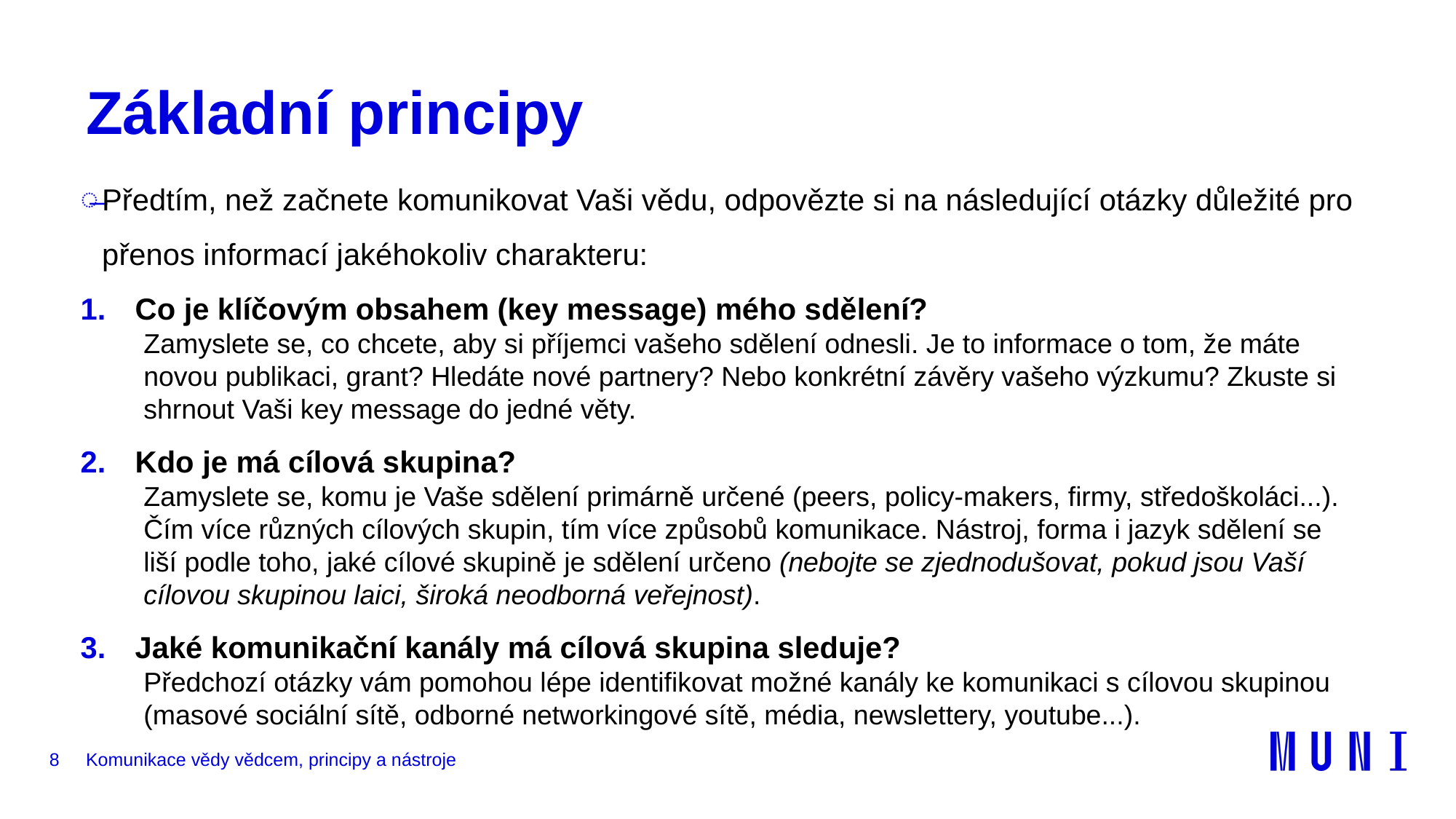

# Základní principy
Předtím, než začnete komunikovat Vaši vědu, odpovězte si na následující otázky důležité pro přenos informací jakéhokoliv charakteru:
Co je klíčovým obsahem (key message) mého sdělení?
Zamyslete se, co chcete, aby si příjemci vašeho sdělení odnesli. Je to informace o tom, že máte novou publikaci, grant? Hledáte nové partnery? Nebo konkrétní závěry vašeho výzkumu? Zkuste si shrnout Vaši key message do jedné věty.
Kdo je má cílová skupina?
Zamyslete se, komu je Vaše sdělení primárně určené (peers, policy-makers, firmy, středoškoláci...). Čím více různých cílových skupin, tím více způsobů komunikace. Nástroj, forma i jazyk sdělení se liší podle toho, jaké cílové skupině je sdělení určeno (nebojte se zjednodušovat, pokud jsou Vaší cílovou skupinou laici, široká neodborná veřejnost).
Jaké komunikační kanály má cílová skupina sleduje?
Předchozí otázky vám pomohou lépe identifikovat možné kanály ke komunikaci s cílovou skupinou (masové sociální sítě, odborné networkingové sítě, média, newslettery, youtube...).

8
Komunikace vědy vědcem, principy a nástroje